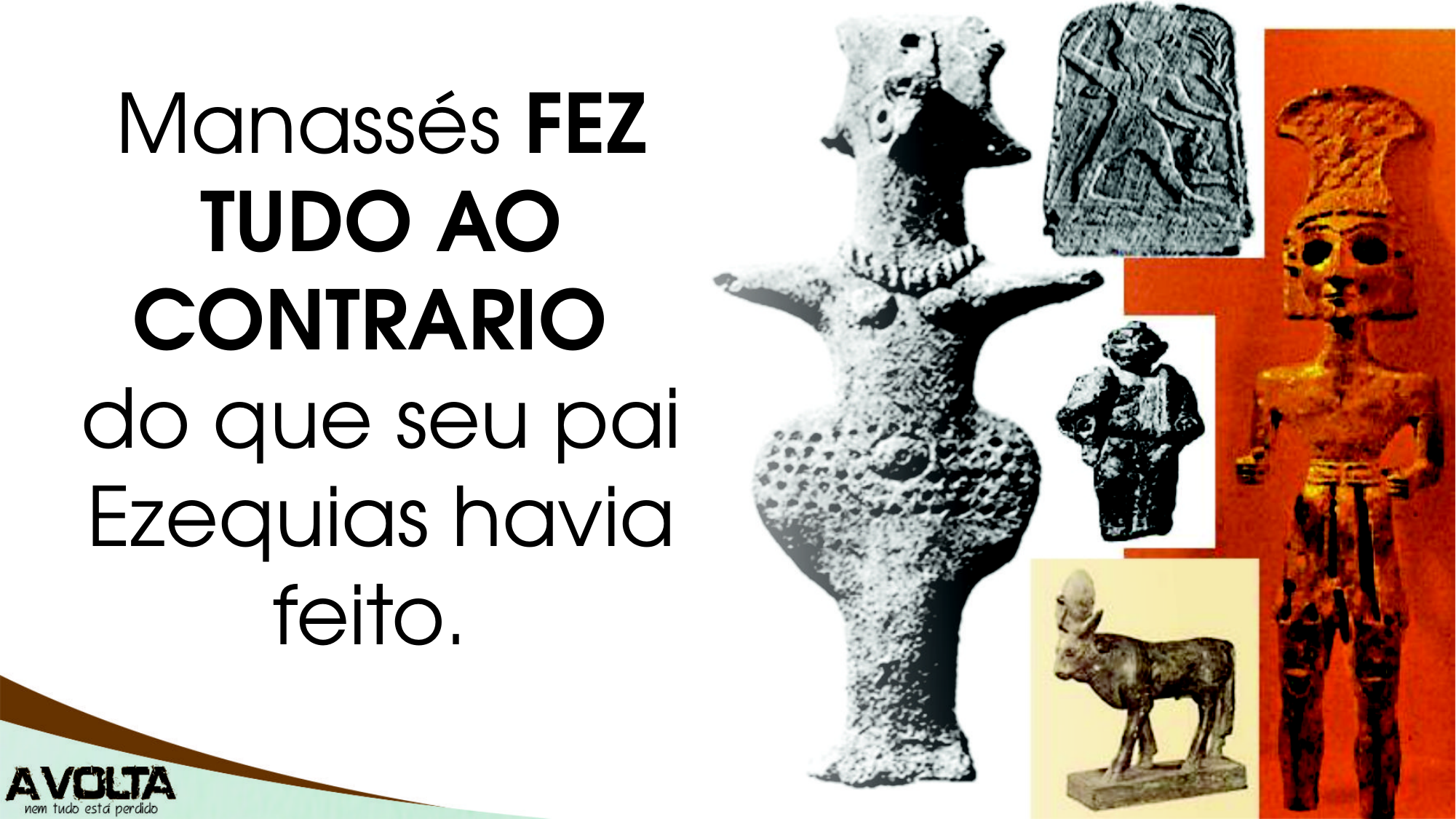

Manassés FEZ TUDO AO CONTRARIO
do que seu pai Ezequias havia feito.